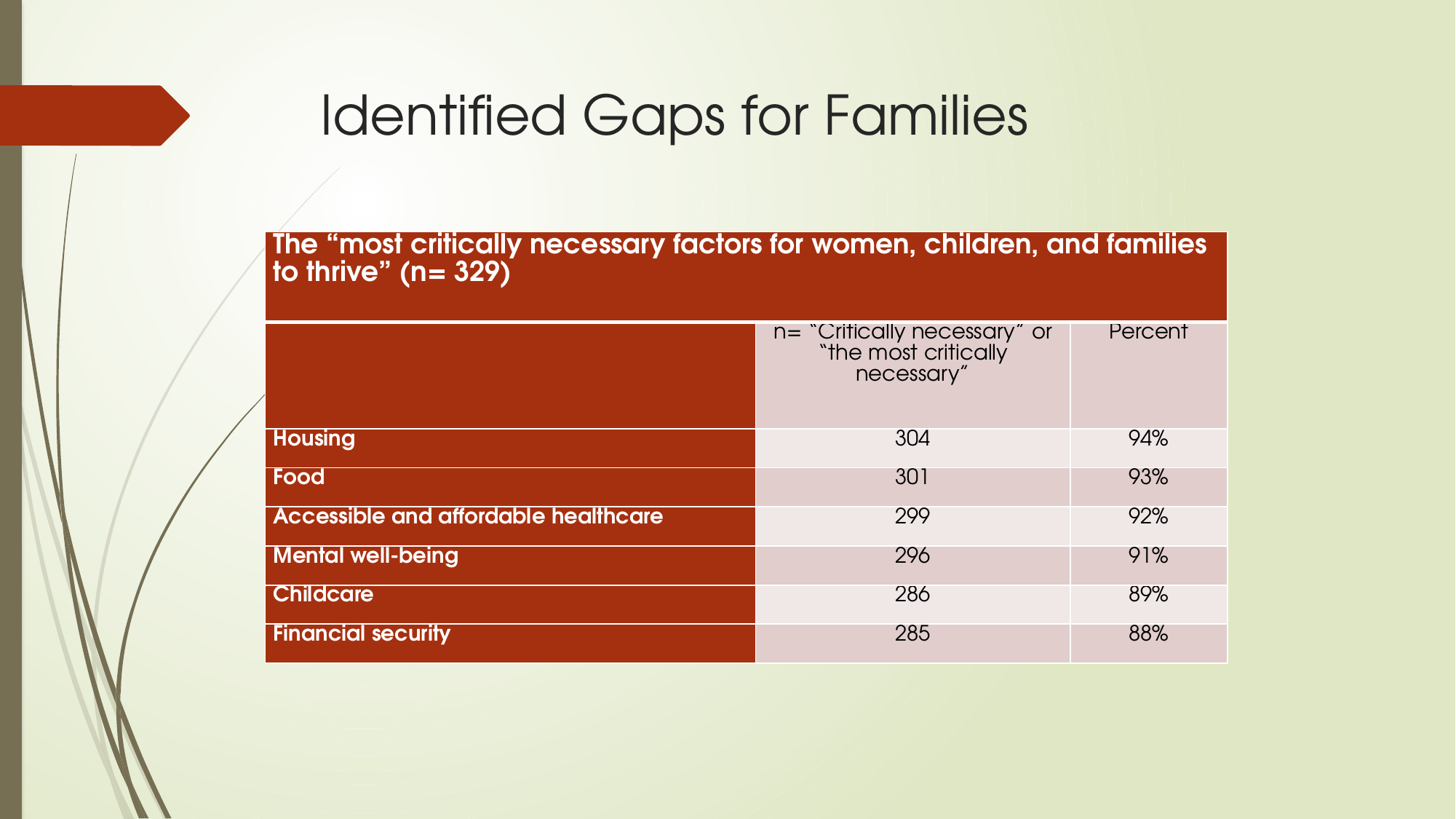

# Identified Gaps for Families
| The “most critically necessary factors for women, children, and families to thrive” (n= 329) |  |  |
| --- | --- | --- |
|  | n= “Critically necessary” or “the most critically necessary” | Percent |
| Housing | 304 | 94% |
| Food | 301 | 93% |
| Accessible and affordable healthcare | 299 | 92% |
| Mental well-being | 296 | 91% |
| Childcare | 286 | 89% |
| Financial security | 285 | 88% |